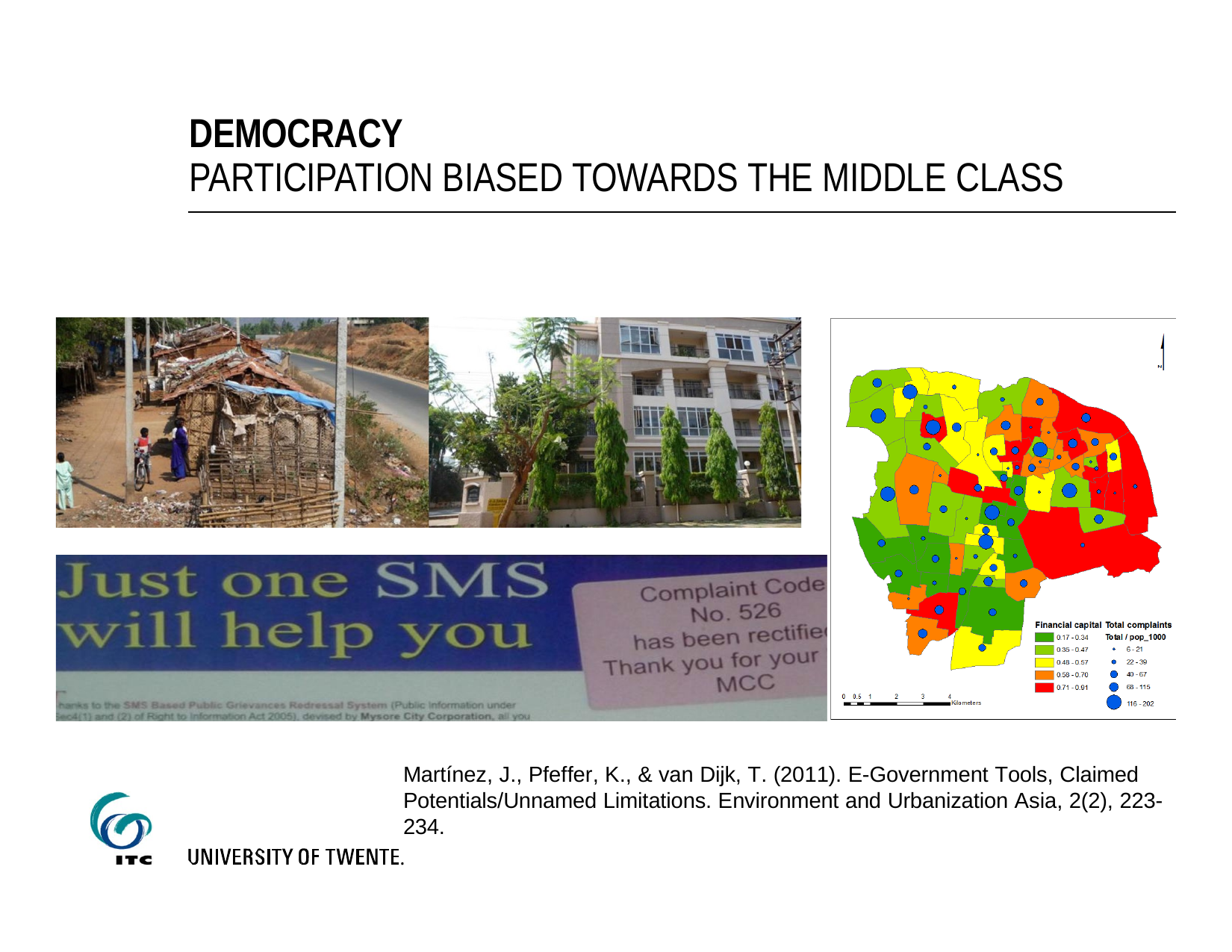

DEMOCRACY
PARTICIPATION BIASED TOWARDS THE MIDDLE CLASS

Martínez, J., Pfeffer, K., & van Dijk, T. (2011). E-Government Tools, Claimed Potentials/Unnamed Limitations. Environment and Urbanization Asia, 2(2), 223- 234.